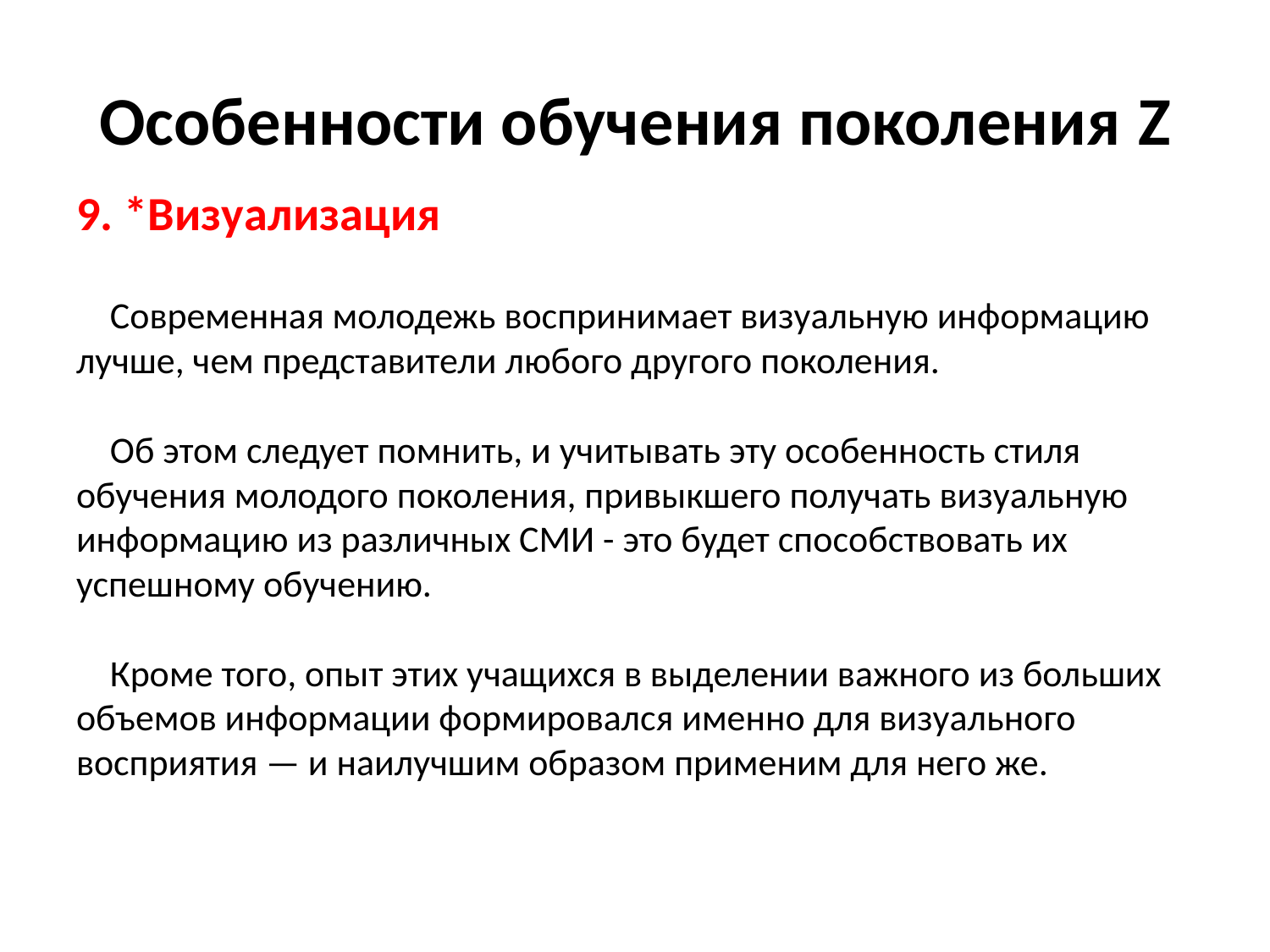

# Особенности обучения поколения Z
9. *Визуализация
    Современная молодежь воспринимает визуальную информацию лучше, чем представители любого другого поколения.
    Об этом следует помнить, и учитывать эту особенность стиля обучения молодого поколения, привыкшего получать визуальную информацию из различных СМИ - это будет способствовать их успешному обучению.
    Кроме того, опыт этих учащихся в выделении важного из больших объемов информации формировался именно для визуального восприятия — и наилучшим образом применим для него же.